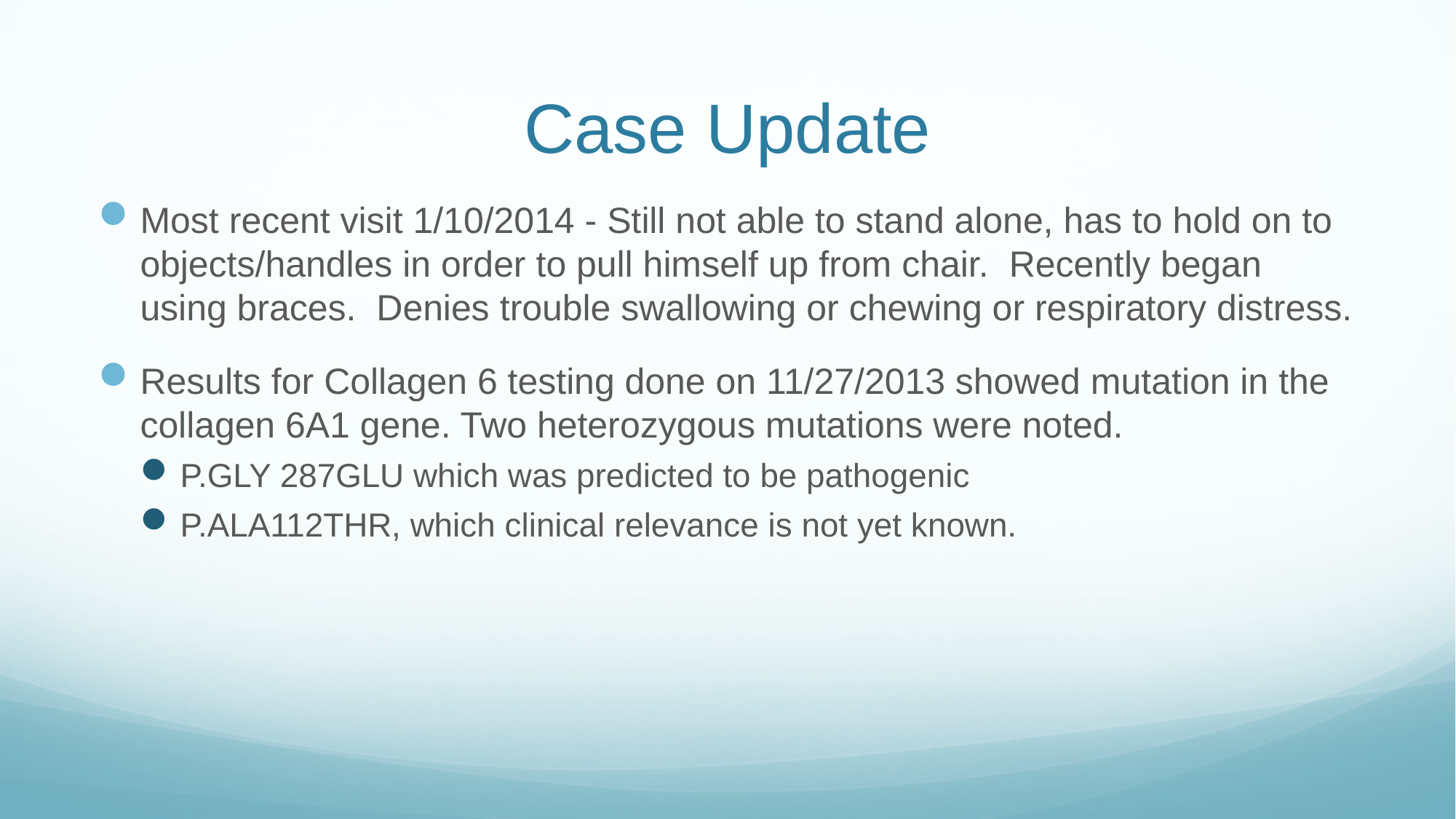

# Case Update
Most recent visit 1/10/2014 - Still not able to stand alone, has to hold on to objects/handles in order to pull himself up from chair.  Recently began using braces.  Denies trouble swallowing or chewing or respiratory distress.
Results for Collagen 6 testing done on 11/27/2013 showed mutation in the collagen 6A1 gene. Two heterozygous mutations were noted.
P.GLY 287GLU which was predicted to be pathogenic
P.ALA112THR, which clinical relevance is not yet known.